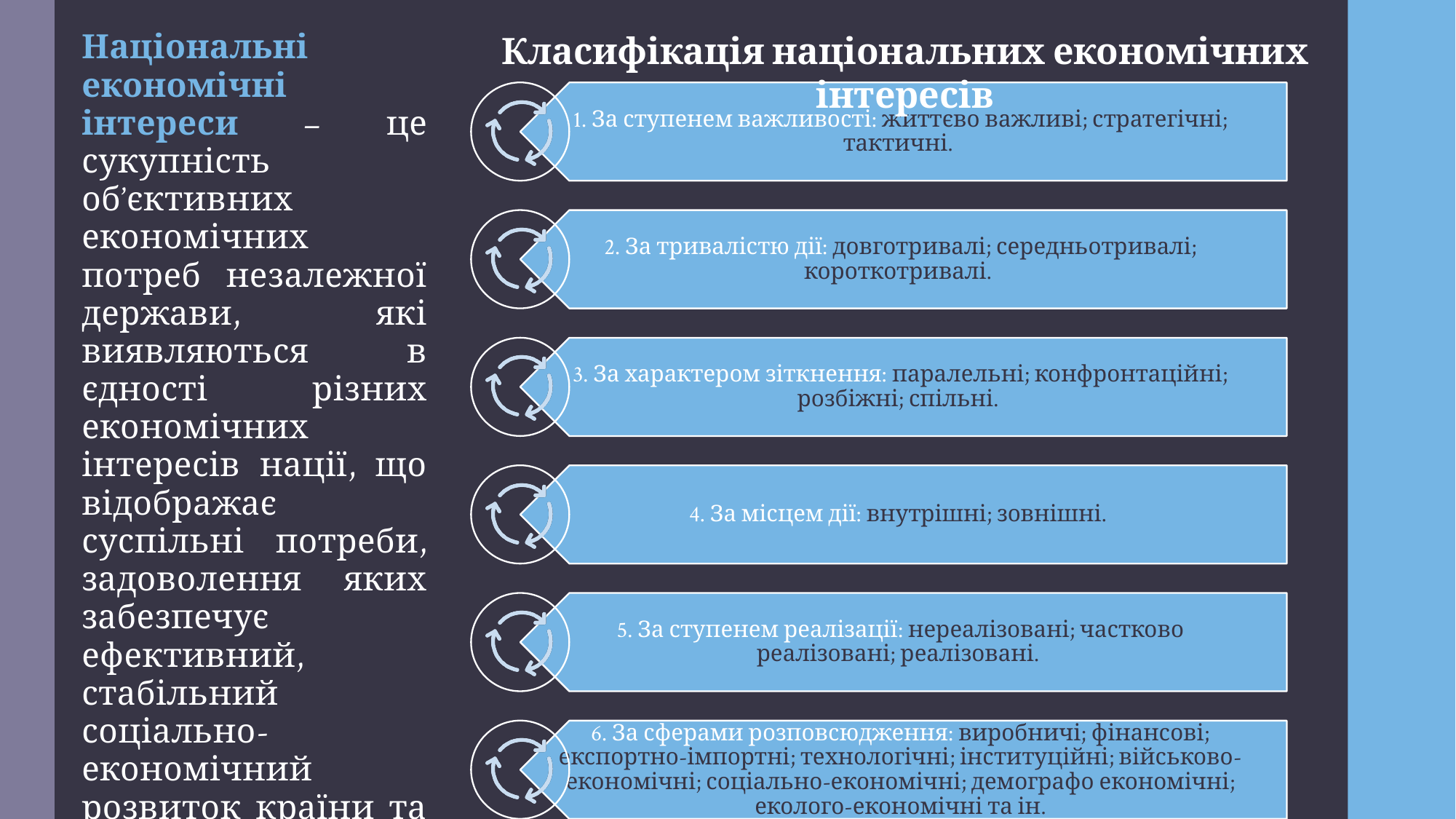

Національні економічні інтереси – це сукупність об’єктивних економічних потреб незалежної держави, які виявляються в єдності різних економічних інтересів нації, що відображає суспільні потреби, задоволення яких забезпечує ефективний, стабільний соціально-економічний розвиток країни та формує конкурентоспроможну національну економіку.
Класифікація національних економічних інтересів
1. За ступенем важливості: життєво важливі; стратегічні; тактичні.
2. За тривалістю дії: довготривалі; середньотривалі; короткотривалі.
3. За характером зіткнення: паралельні; конфронтаційні; розбіжні; спільні.
4. За місцем дії: внутрішні; зовнішні.
5. За ступенем реалізації: нереалізовані; частково реалізовані; реалізовані.
6. За сферами розповсюдження: виробничі; фінансові; експортно-імпортні; технологічні; інституційні; військово-економічні; соціально-економічні; демографо економічні; еколого-економічні та ін.